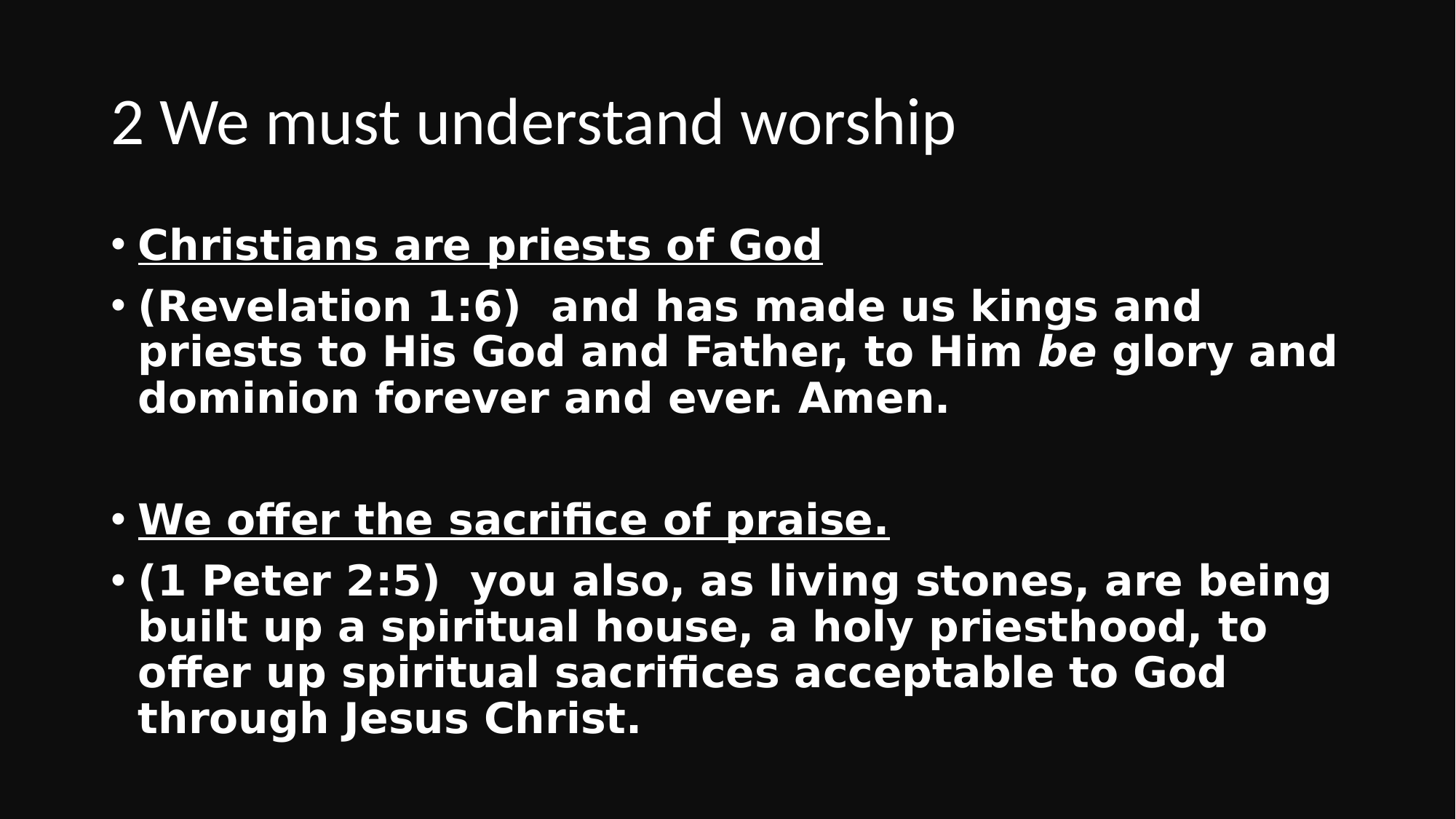

# 2 We must understand worship
Christians are priests of God
(Revelation 1:6)  and has made us kings and priests to His God and Father, to Him be glory and dominion forever and ever. Amen.

We offer the sacrifice of praise.
(1 Peter 2:5)  you also, as living stones, are being built up a spiritual house, a holy priesthood, to offer up spiritual sacrifices acceptable to God through Jesus Christ.